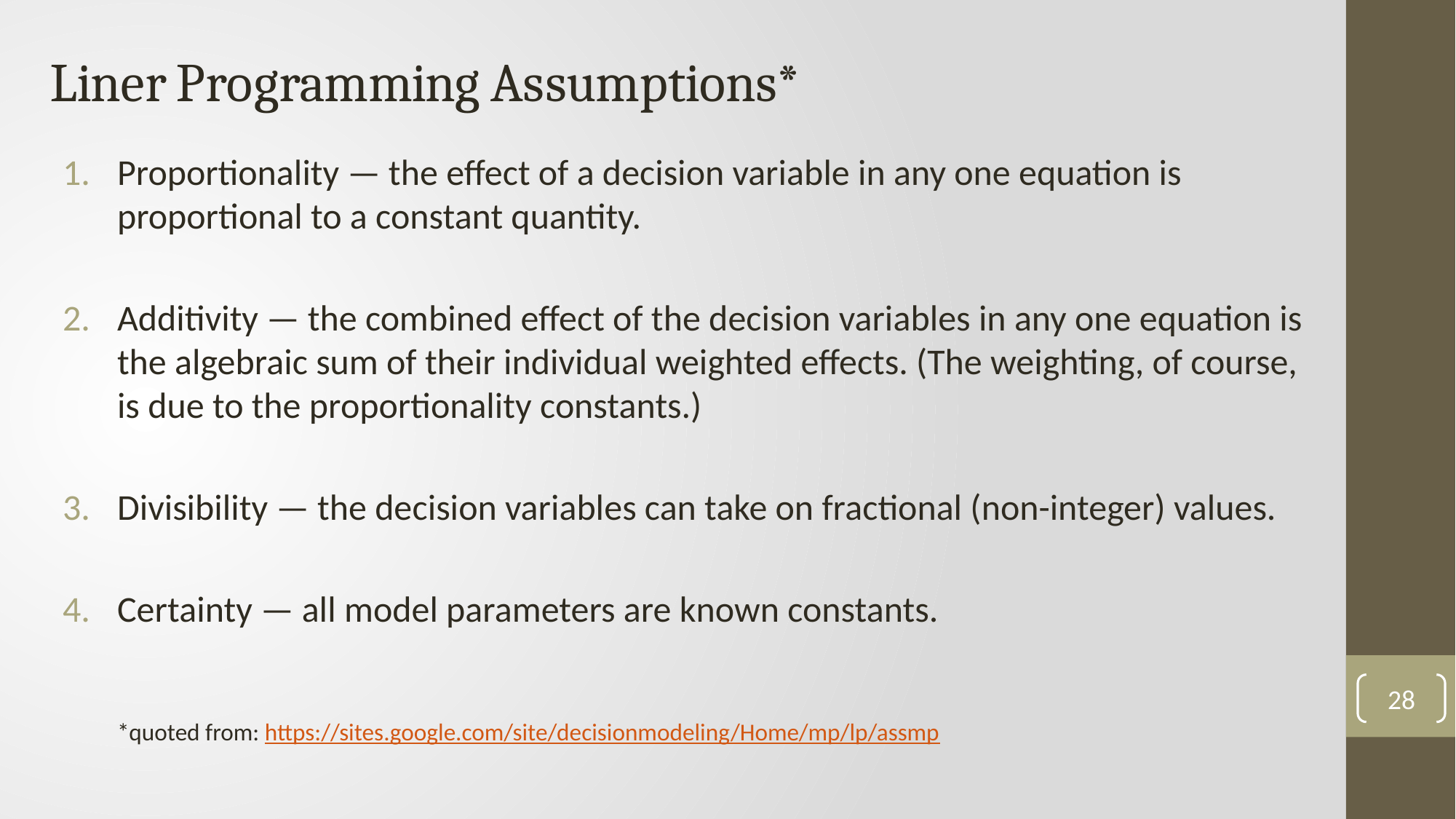

# Liner Programming Assumptions*
Proportionality — the effect of a decision variable in any one equation is proportional to a constant quantity.

Additivity — the combined effect of the decision variables in any one equation is the algebraic sum of their individual weighted effects. (The weighting, of course, is due to the proportionality constants.)

Divisibility — the decision variables can take on fractional (non-integer) values.

Certainty — all model parameters are known constants.
*quoted from: https://sites.google.com/site/decisionmodeling/Home/mp/lp/assmp
28